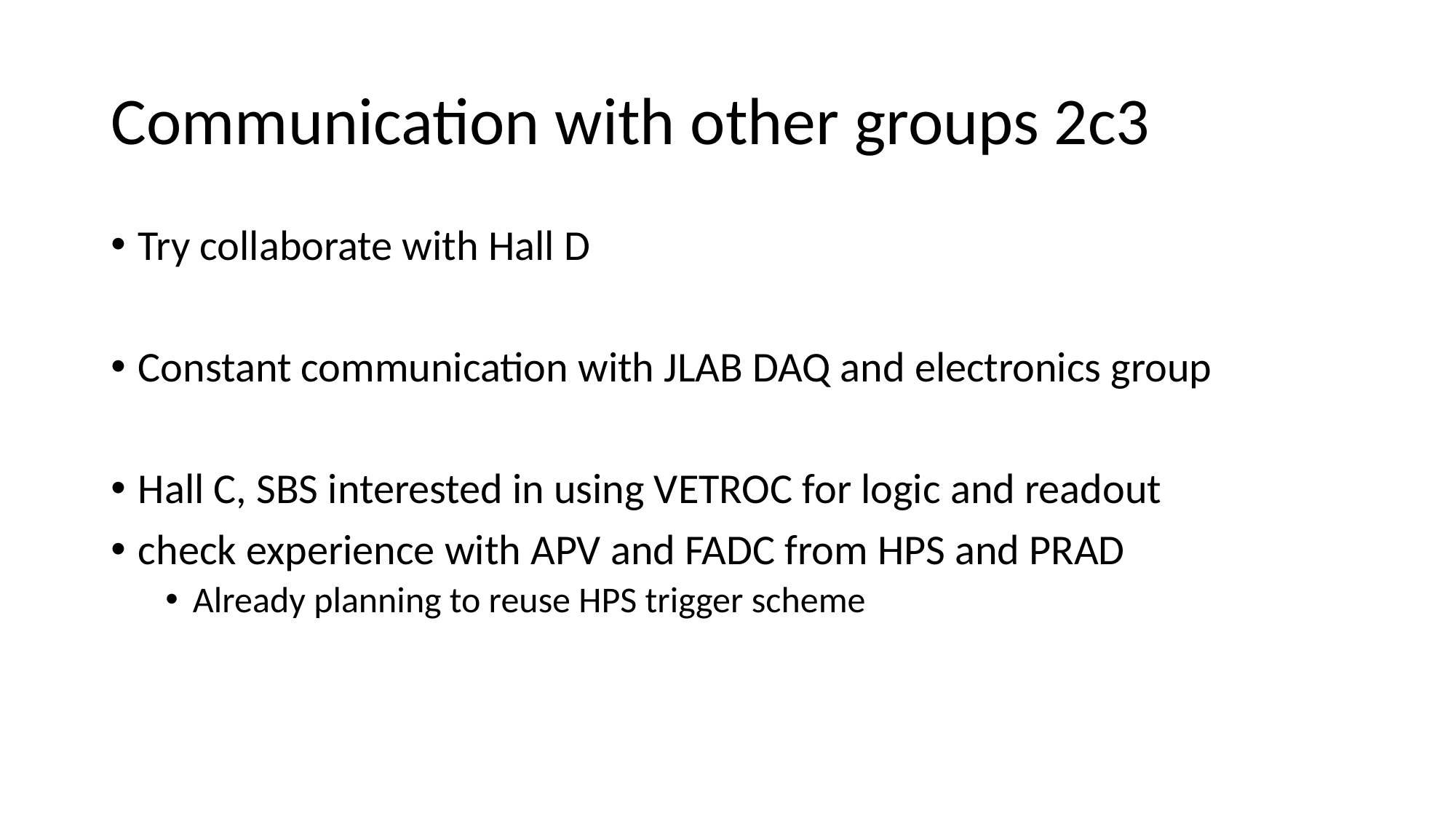

# Communication with other groups 2c3
Try collaborate with Hall D

Constant communication with JLAB DAQ and electronics group

Hall C, SBS interested in using VETROC for logic and readout
check experience with APV and FADC from HPS and PRAD
Already planning to reuse HPS trigger scheme